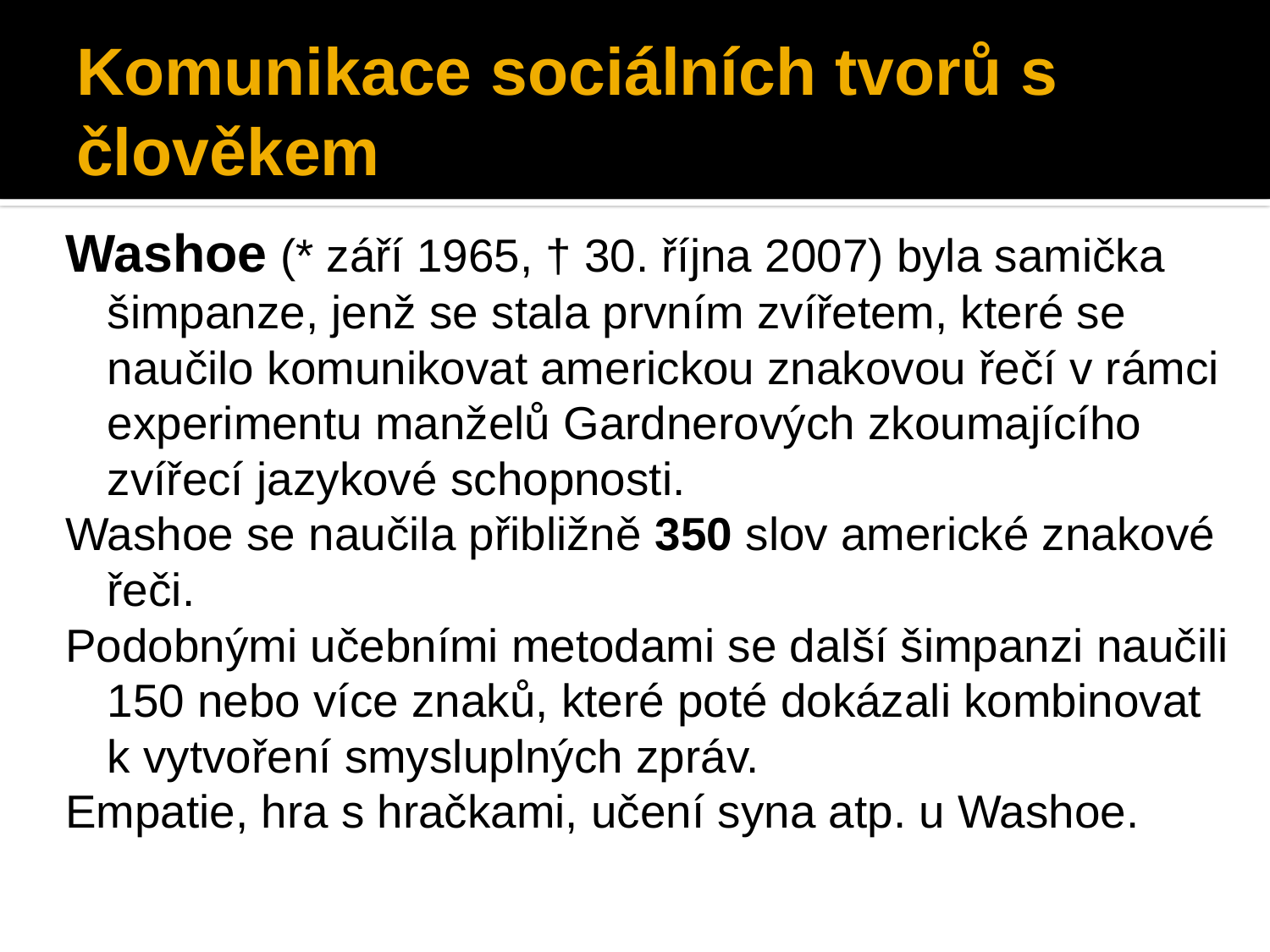

# Komunikace sociálních tvorů s člověkem
Washoe (* září 1965, † 30. října 2007) byla samička šimpanze, jenž se stala prvním zvířetem, které se naučilo komunikovat americkou znakovou řečí v rámci experimentu manželů Gardnerových zkoumajícího zvířecí jazykové schopnosti.
Washoe se naučila přibližně 350 slov americké znakové řeči.
Podobnými učebními metodami se další šimpanzi naučili 150 nebo více znaků, které poté dokázali kombinovat k vytvoření smysluplných zpráv.
Empatie, hra s hračkami, učení syna atp. u Washoe.